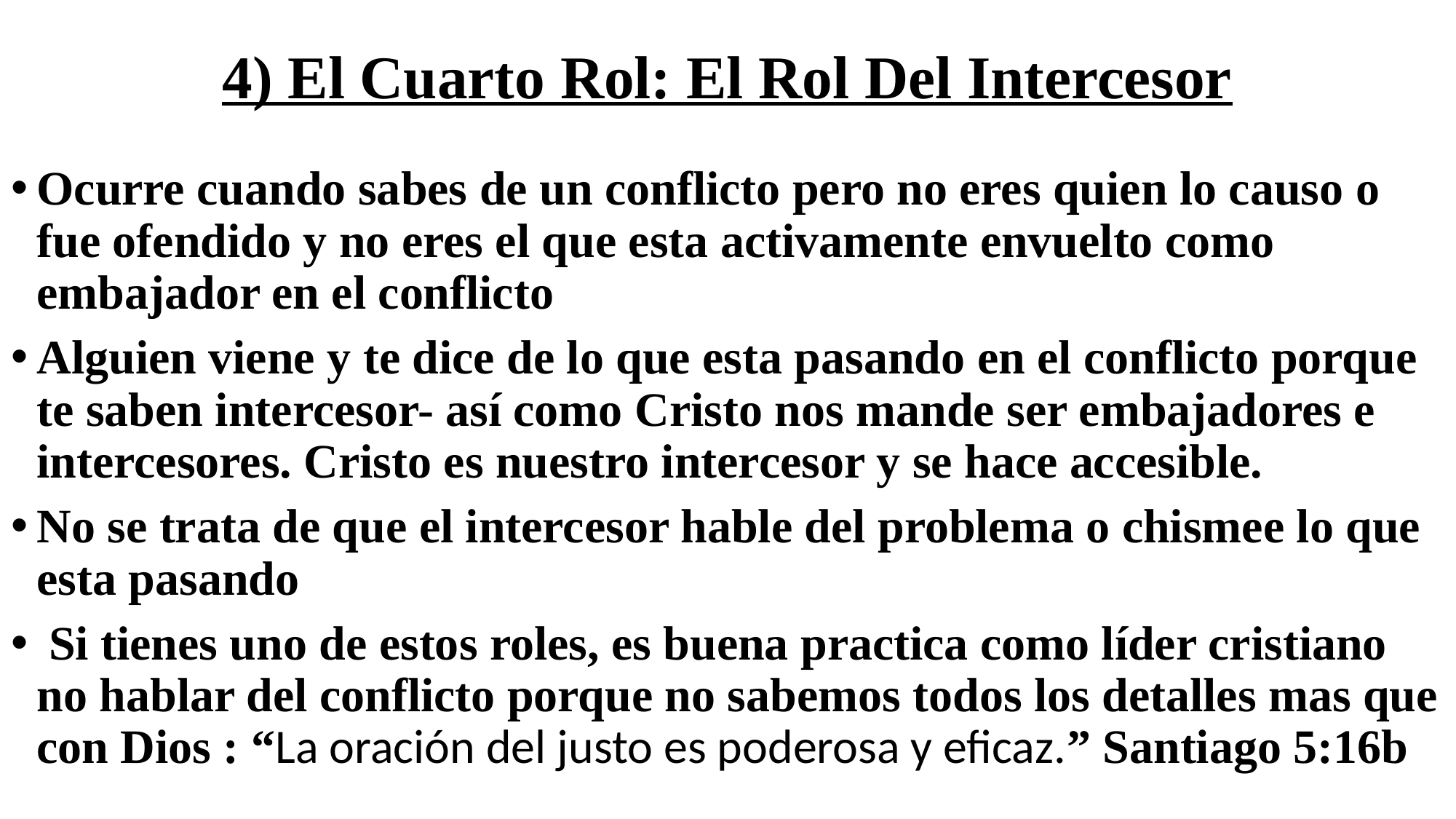

# 4) El Cuarto Rol: El Rol Del Intercesor
Ocurre cuando sabes de un conflicto pero no eres quien lo causo o fue ofendido y no eres el que esta activamente envuelto como embajador en el conflicto
Alguien viene y te dice de lo que esta pasando en el conflicto porque te saben intercesor- así como Cristo nos mande ser embajadores e intercesores. Cristo es nuestro intercesor y se hace accesible.
No se trata de que el intercesor hable del problema o chismee lo que esta pasando
 Si tienes uno de estos roles, es buena practica como líder cristiano no hablar del conflicto porque no sabemos todos los detalles mas que con Dios : “La oración del justo es poderosa y eficaz.” Santiago 5:16b